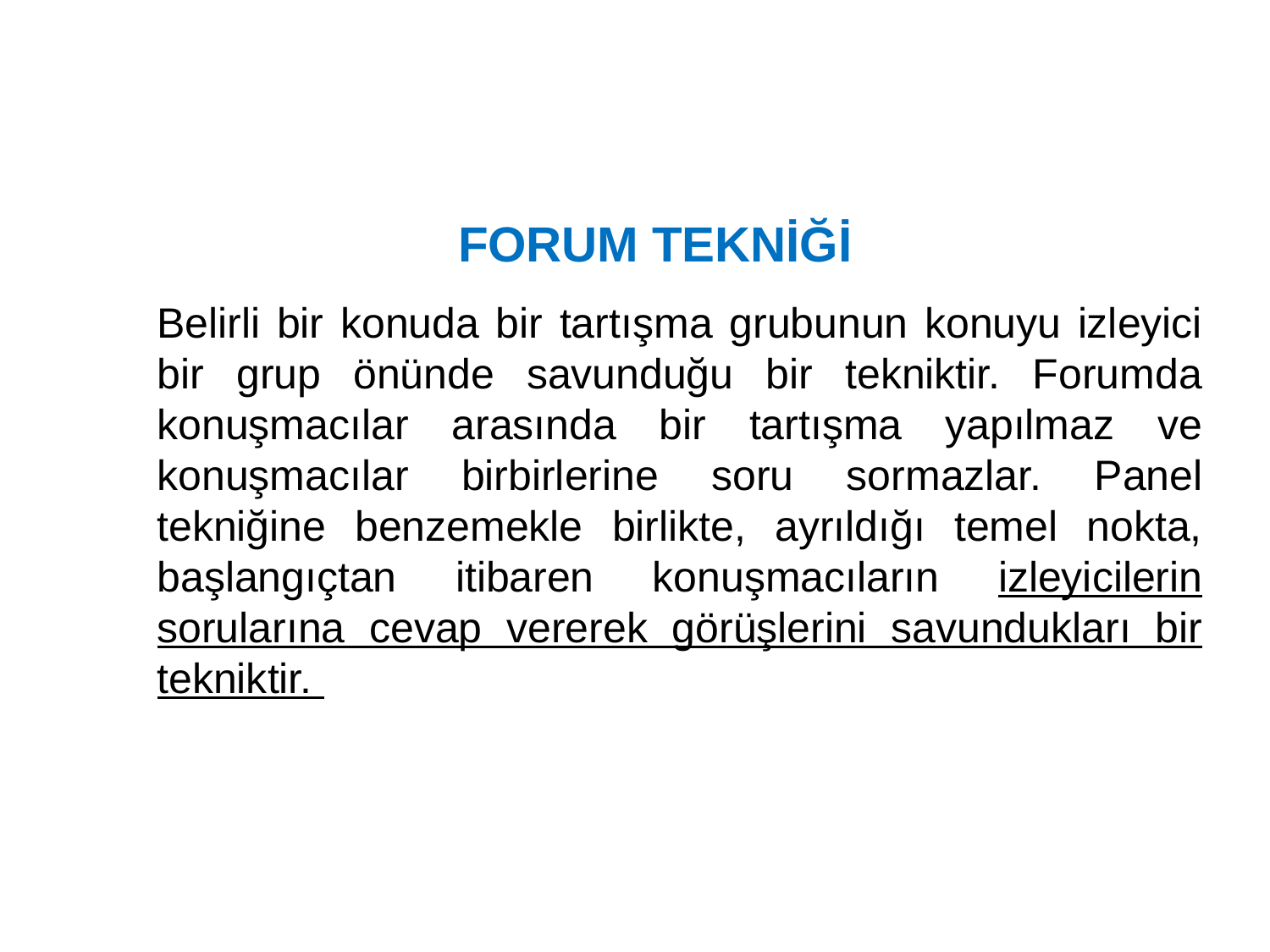

FORUM TEKNİĞİ
	Belirli bir konuda bir tartışma grubunun konuyu izleyici bir grup önünde savunduğu bir tekniktir. Forumda konuşmacılar arasında bir tartışma yapılmaz ve konuşmacılar birbirlerine soru sormazlar. Panel tekniğine benzemekle birlikte, ayrıldığı temel nokta, başlangıçtan itibaren konuşmacıların izleyicilerin sorularına cevap vererek görüşlerini savundukları bir tekniktir.